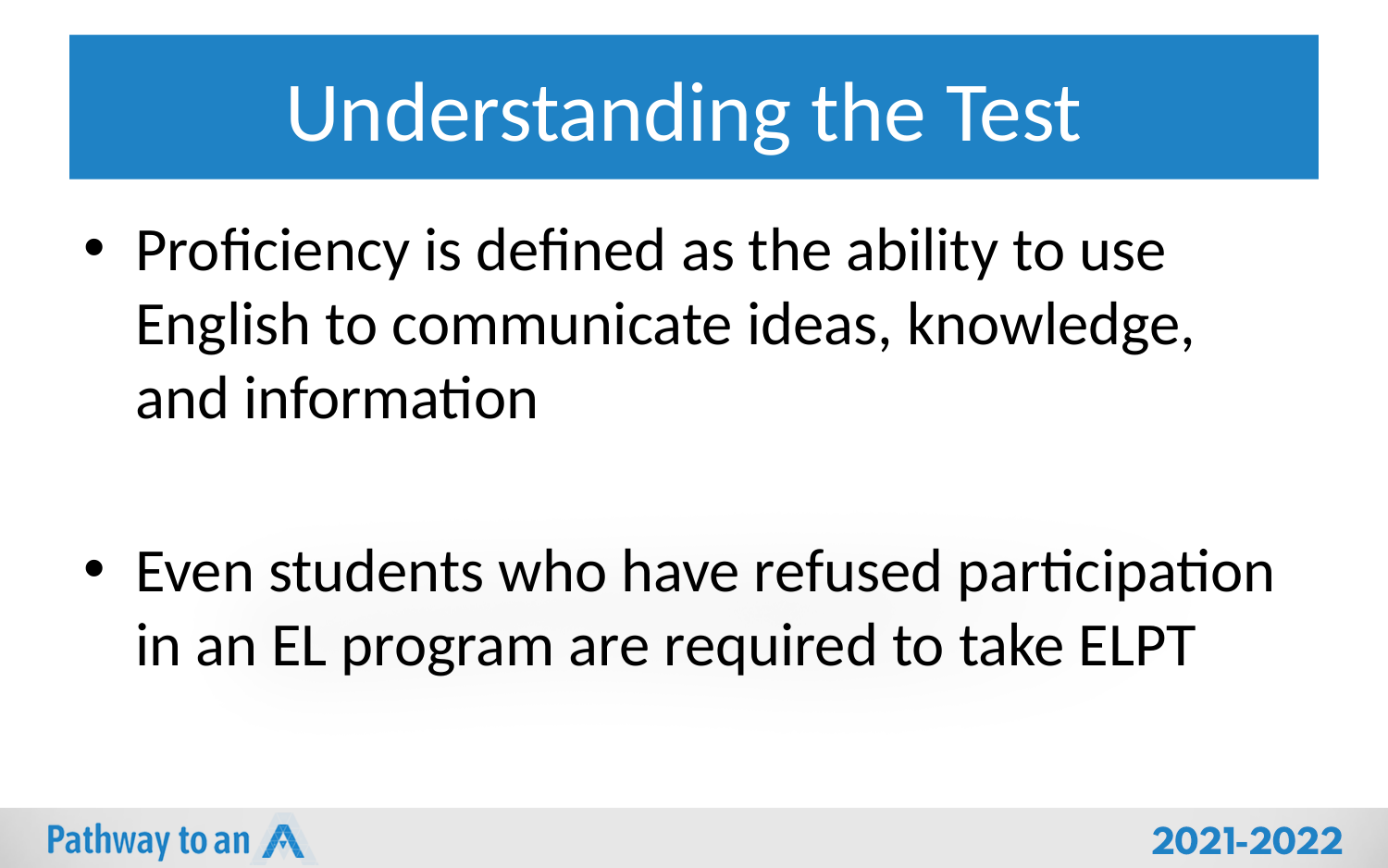

# Understanding the Test
Proficiency is defined as the ability to use English to communicate ideas, knowledge, and information

Even students who have refused participation in an EL program are required to take ELPT